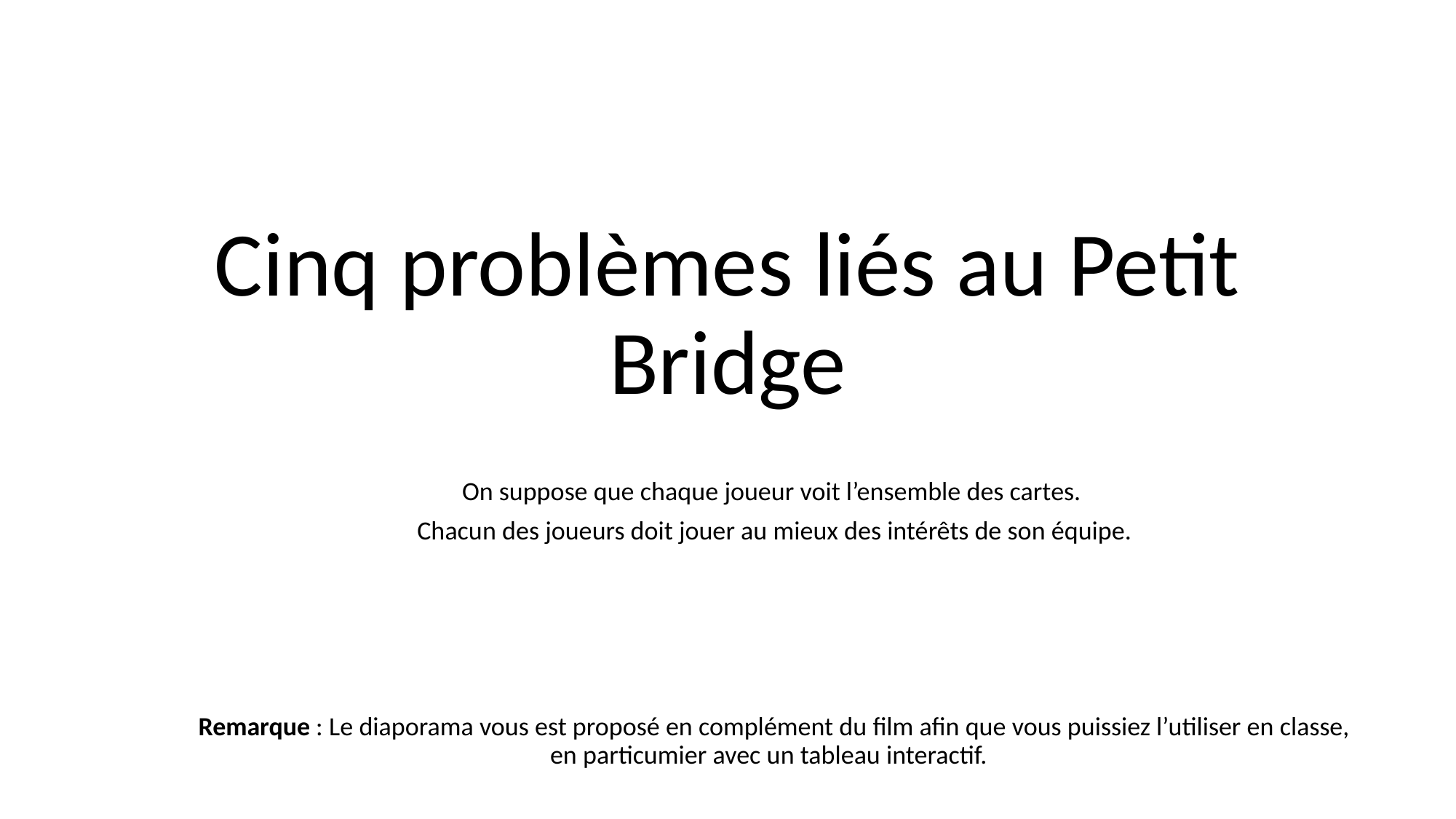

# Cinq problèmes liés au Petit Bridge

On suppose que chaque joueur voit l’ensemble des cartes.
Chacun des joueurs doit jouer au mieux des intérêts de son équipe.

Remarque : Le diaporama vous est proposé en complément du film afin que vous puissiez l’utiliser en classe, en particumier avec un tableau interactif.